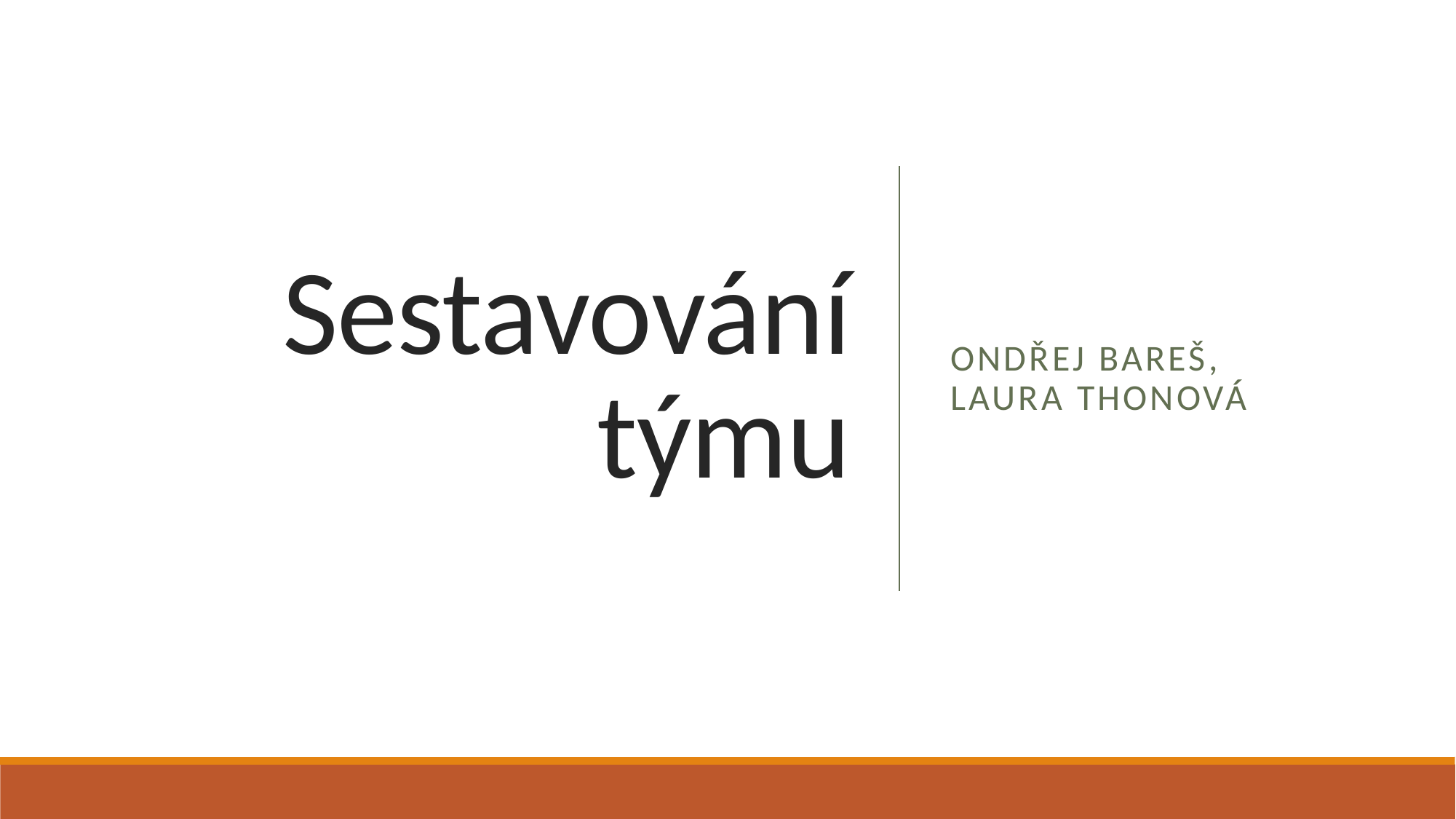

# Sestavování týmu
Ondřej Bareš, Laura Thonová